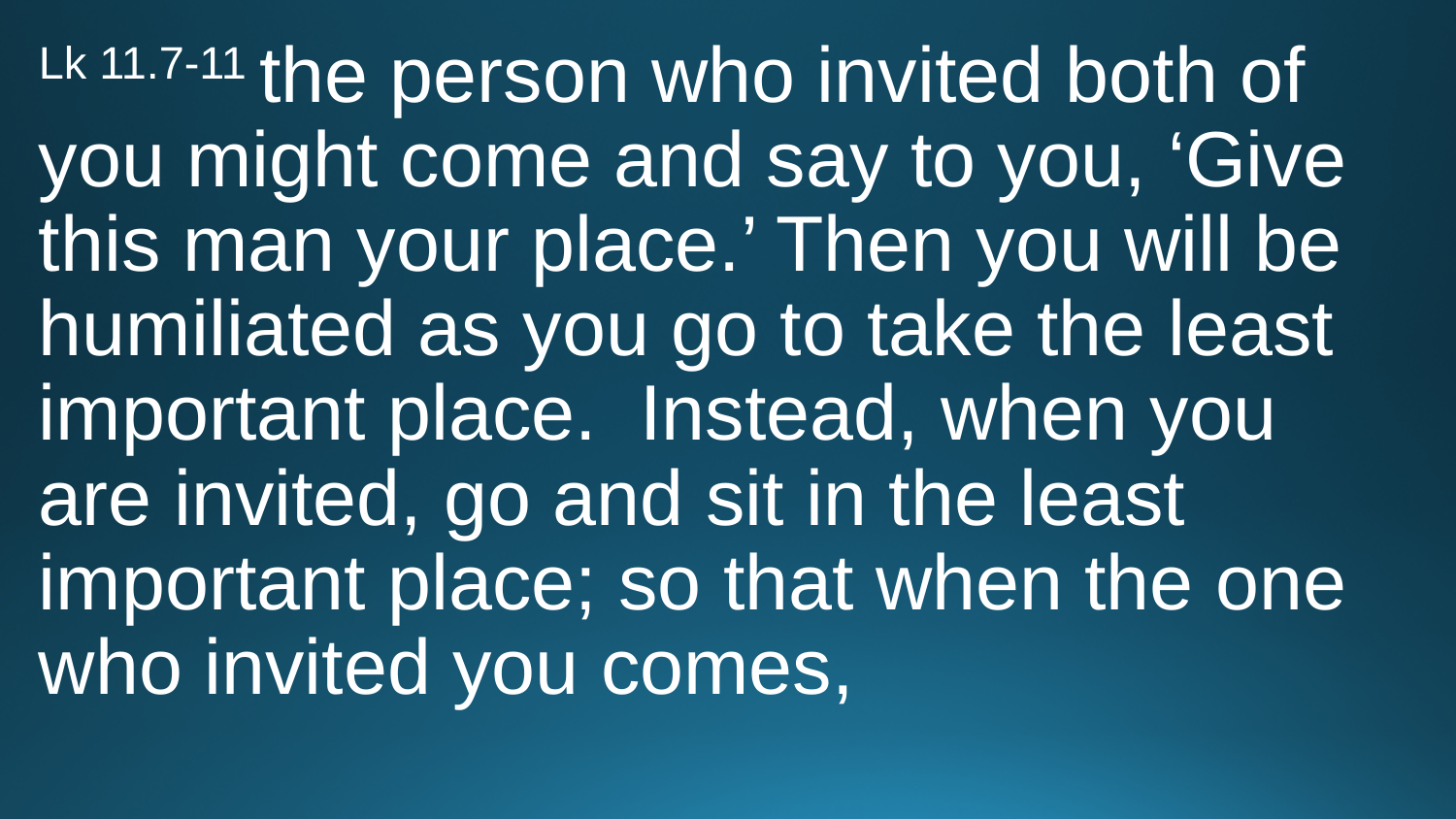

Lk 11.7-11 the person who invited both of you might come and say to you, ‘Give this man your place.’ Then you will be humiliated as you go to take the least important place.  Instead, when you are invited, go and sit in the least important place; so that when the one who invited you comes,